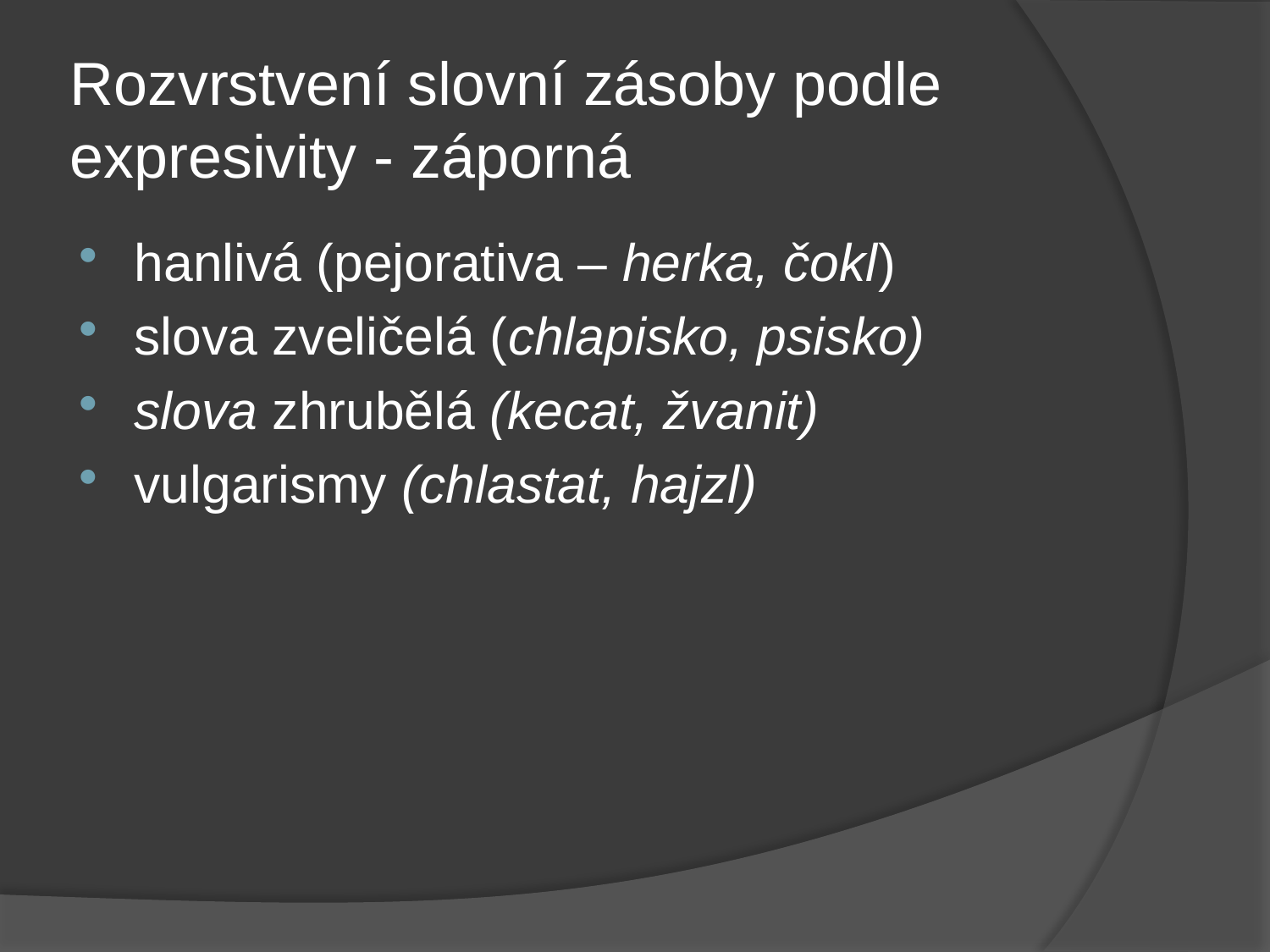

# Rozvrstvení slovní zásoby podle expresivity - záporná
hanlivá (pejorativa – herka, čokl)
slova zveličelá (chlapisko, psisko)
slova zhrubělá (kecat, žvanit)
vulgarismy (chlastat, hajzl)